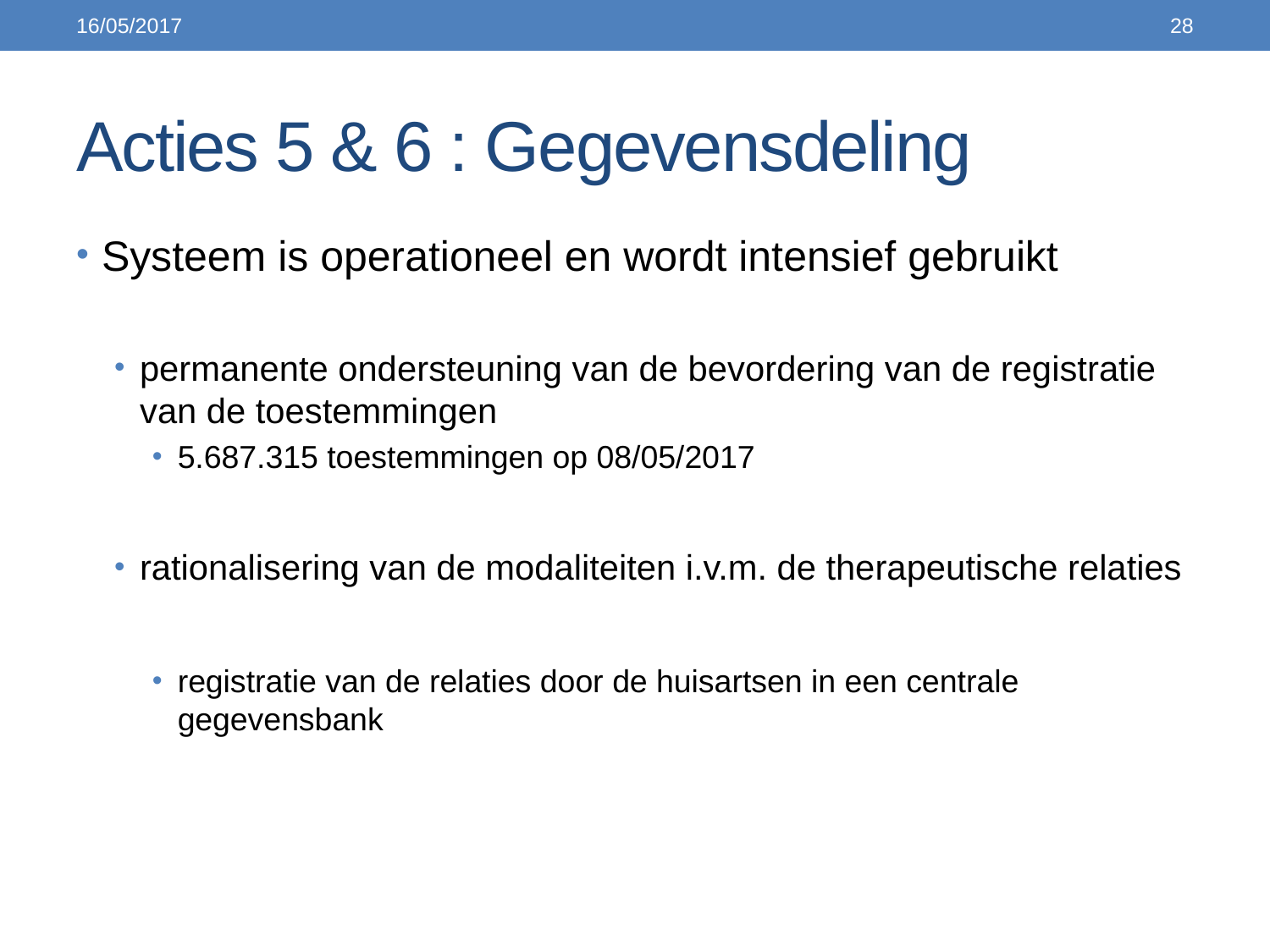

16/05/2017
28
# Acties 5 & 6 : Gegevensdeling
Systeem is operationeel en wordt intensief gebruikt

permanente ondersteuning van de bevordering van de registratie van de toestemmingen
5.687.315 toestemmingen op 08/05/2017

rationalisering van de modaliteiten i.v.m. de therapeutische relaties

registratie van de relaties door de huisartsen in een centrale gegevensbank